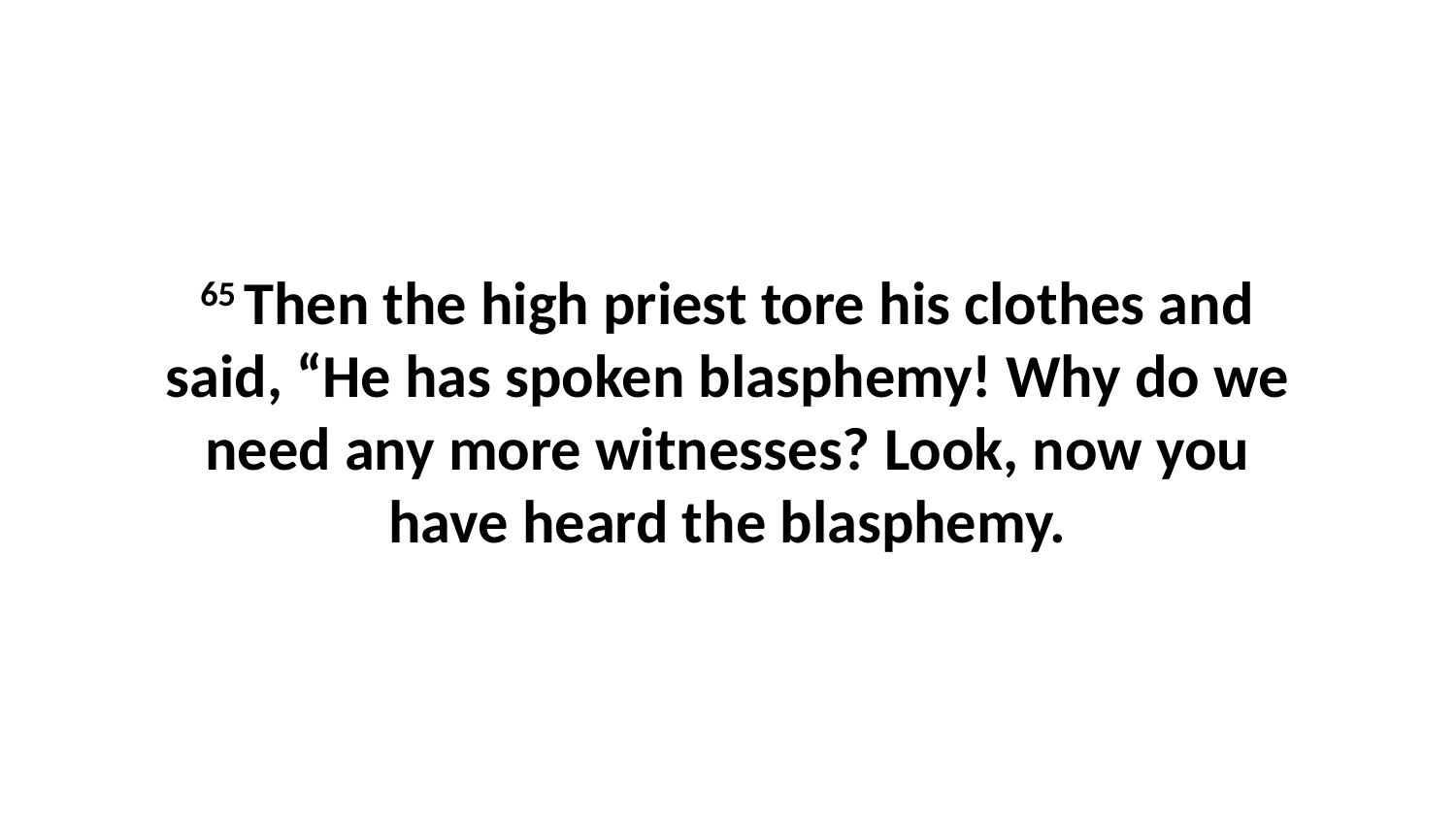

65 Then the high priest tore his clothes and said, “He has spoken blasphemy! Why do we need any more witnesses? Look, now you have heard the blasphemy.